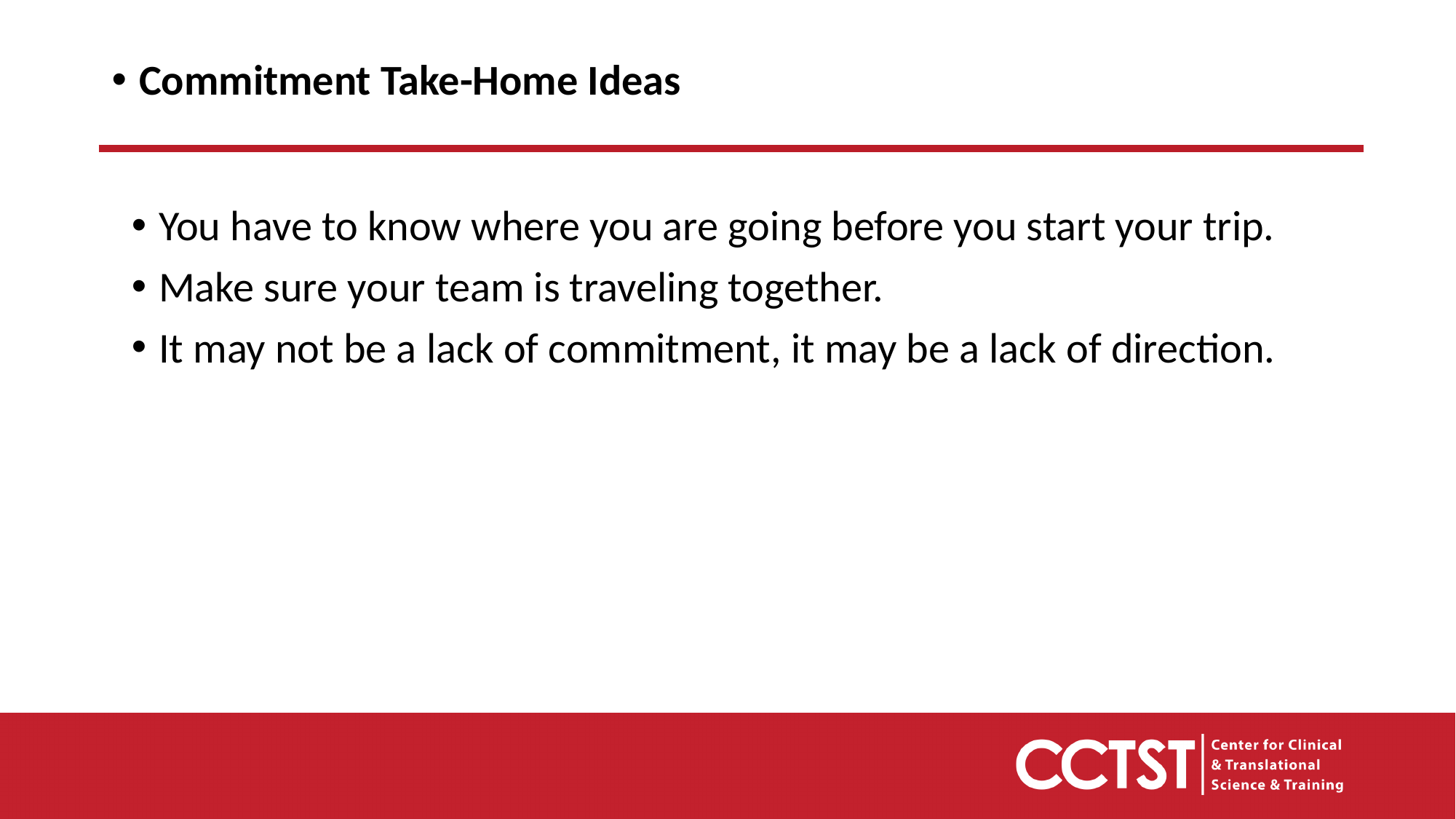

Commitment Take-Home Ideas
You have to know where you are going before you start your trip.
Make sure your team is traveling together.
It may not be a lack of commitment, it may be a lack of direction.